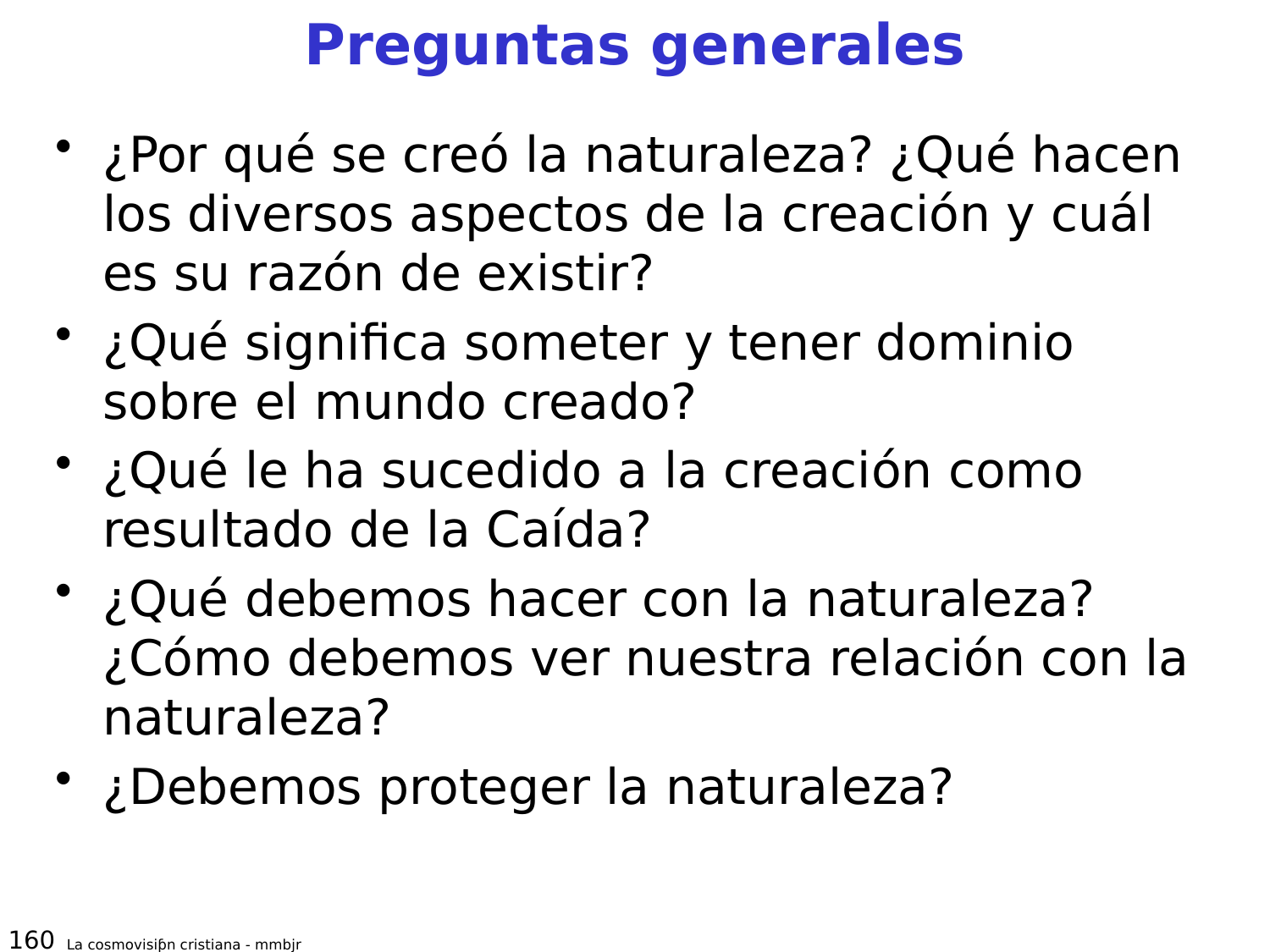

# Preguntas generales
¿Por qué se creó la naturaleza? ¿Qué hacen los diversos aspectos de la creación y cuál es su razón de existir?
¿Qué significa someter y tener dominio sobre el mundo creado?
¿Qué le ha sucedido a la creación como resultado de la Caída?
¿Qué debemos hacer con la naturaleza? ¿Cómo debemos ver nuestra relación con la naturaleza?
¿Debemos proteger la naturaleza?
160
La cosmovisiƥn cristiana - mmbjr